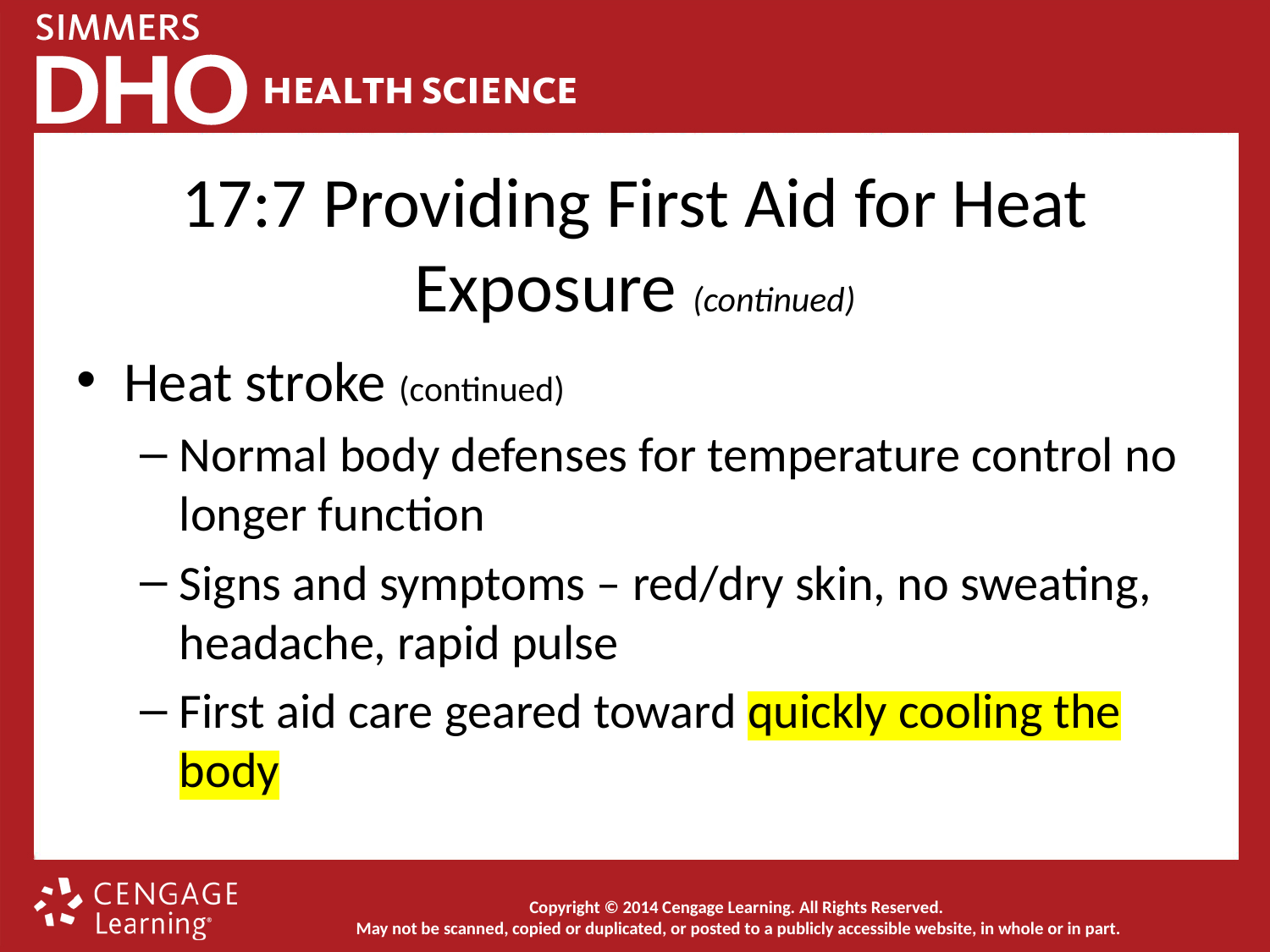

# 17:7 Providing First Aid for Heat Exposure (continued)
Heat stroke (continued)
Normal body defenses for temperature control no longer function
Signs and symptoms – red/dry skin, no sweating, headache, rapid pulse
First aid care geared toward quickly cooling the body